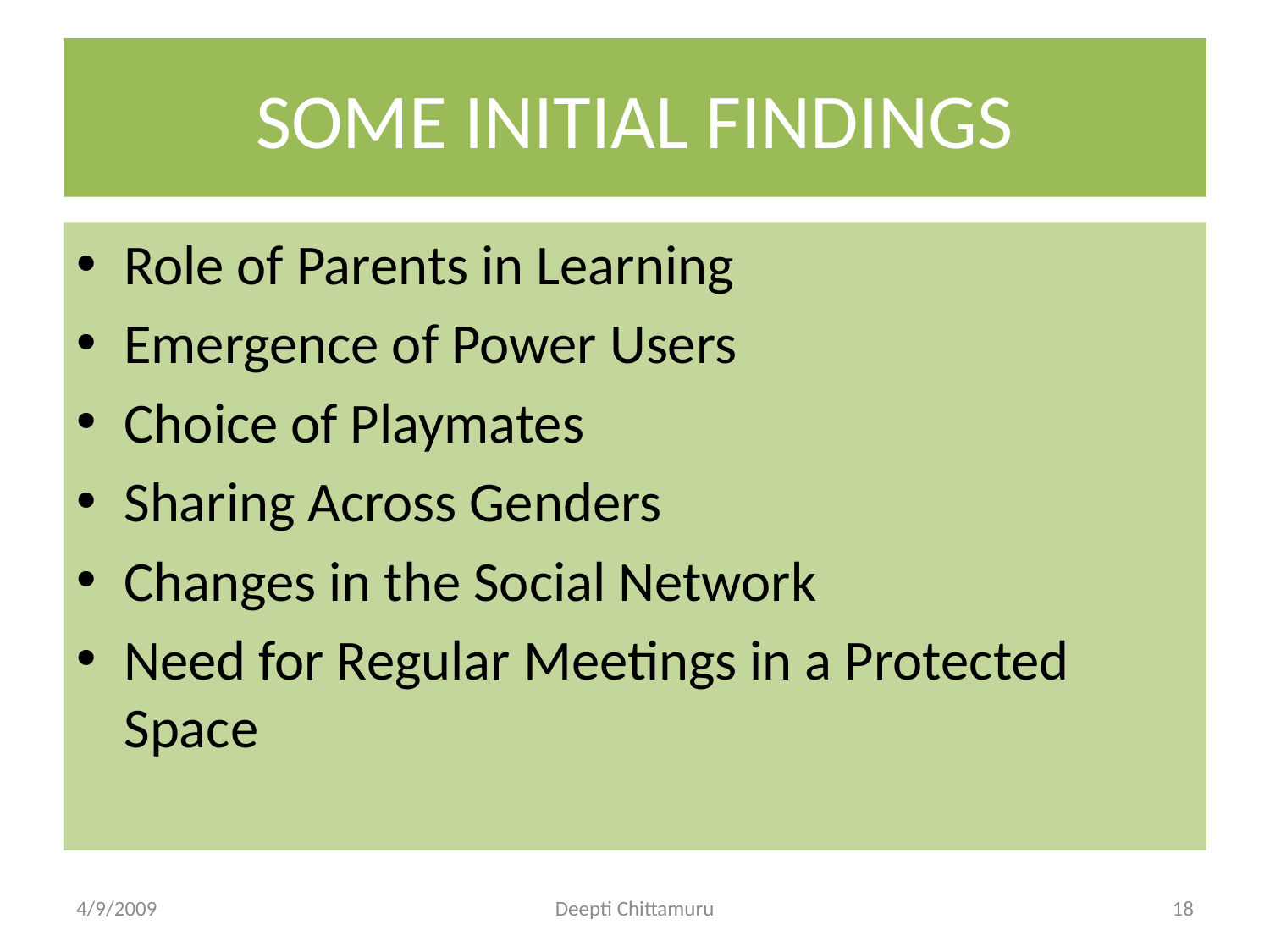

# SOME INITIAL FINDINGS
Role of Parents in Learning
Emergence of Power Users
Choice of Playmates
Sharing Across Genders
Changes in the Social Network
Need for Regular Meetings in a Protected Space
4/9/2009
Deepti Chittamuru
18